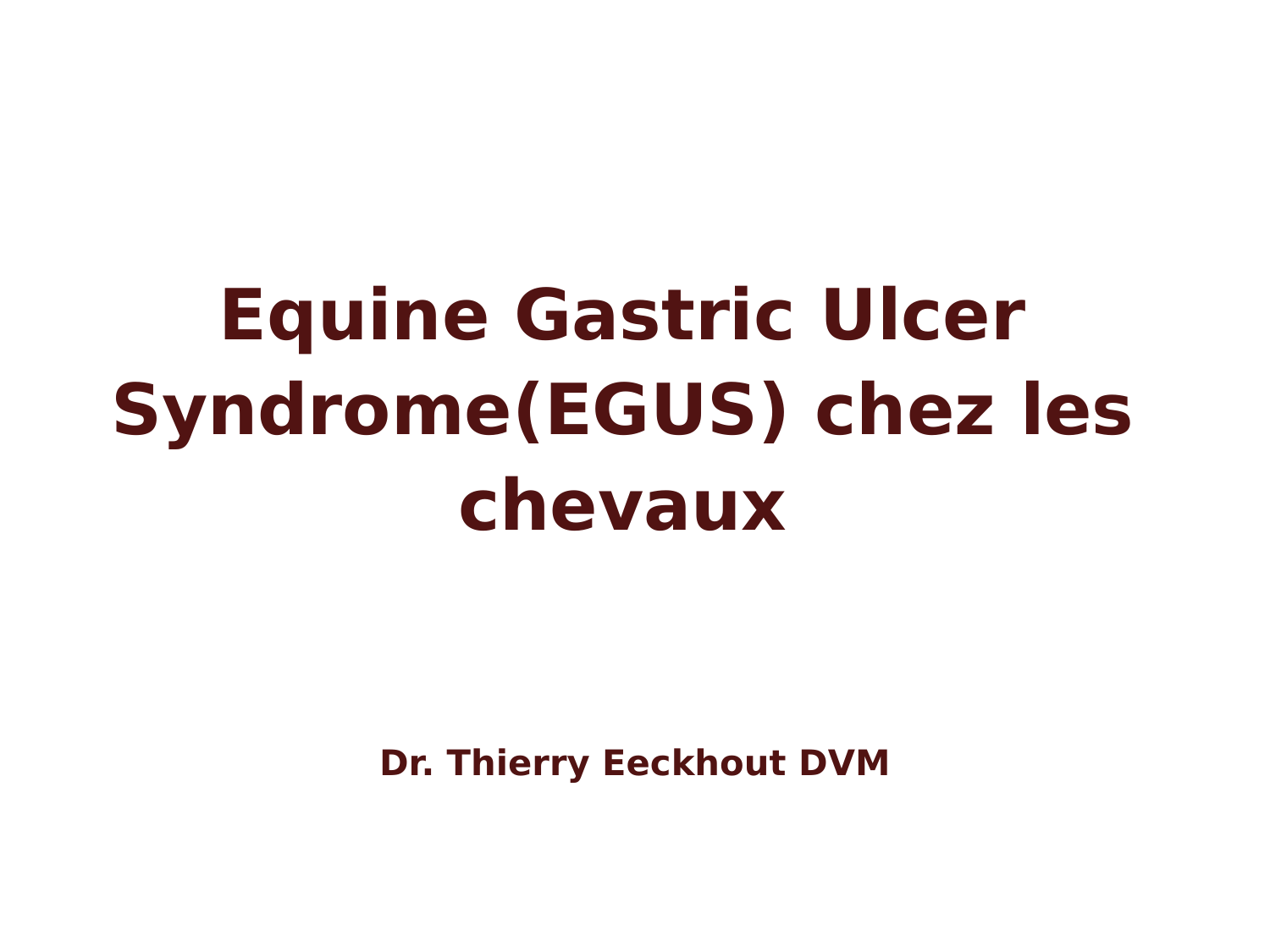

# Equine Gastric Ulcer Syndrome(EGUS) chez les chevaux Dr. Thierry Eeckhout DVM